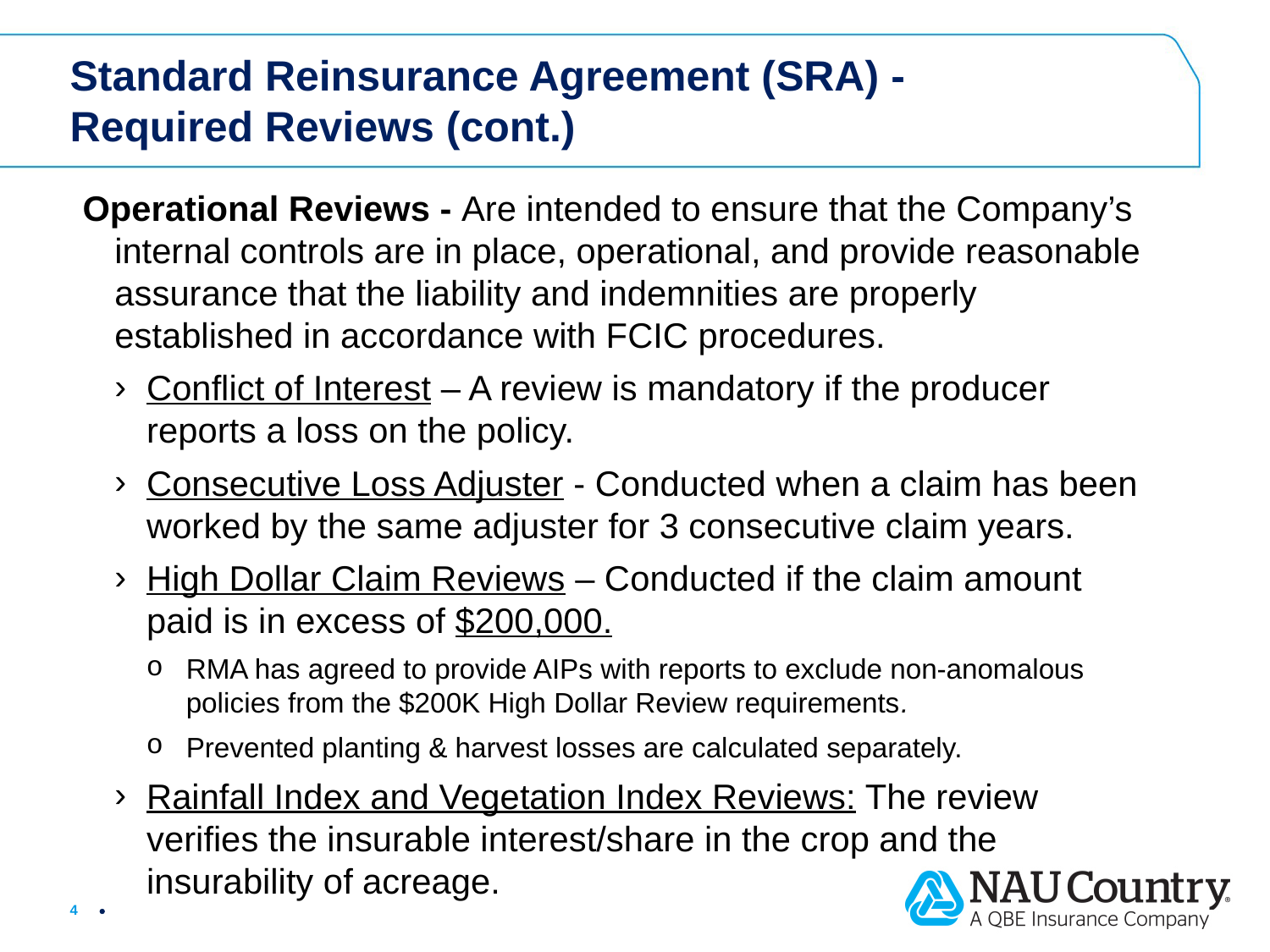

# Standard Reinsurance Agreement (SRA) - Required Reviews (cont.)
Operational Reviews - Are intended to ensure that the Company’s internal controls are in place, operational, and provide reasonable assurance that the liability and indemnities are properly established in accordance with FCIC procedures.
Conflict of Interest – A review is mandatory if the producer reports a loss on the policy.
Consecutive Loss Adjuster - Conducted when a claim has been worked by the same adjuster for 3 consecutive claim years.
High Dollar Claim Reviews – Conducted if the claim amount paid is in excess of $200,000.
RMA has agreed to provide AIPs with reports to exclude non-anomalous policies from the $200K High Dollar Review requirements.
Prevented planting & harvest losses are calculated separately.
Rainfall Index and Vegetation Index Reviews: The review verifies the insurable interest/share in the crop and the insurability of acreage.